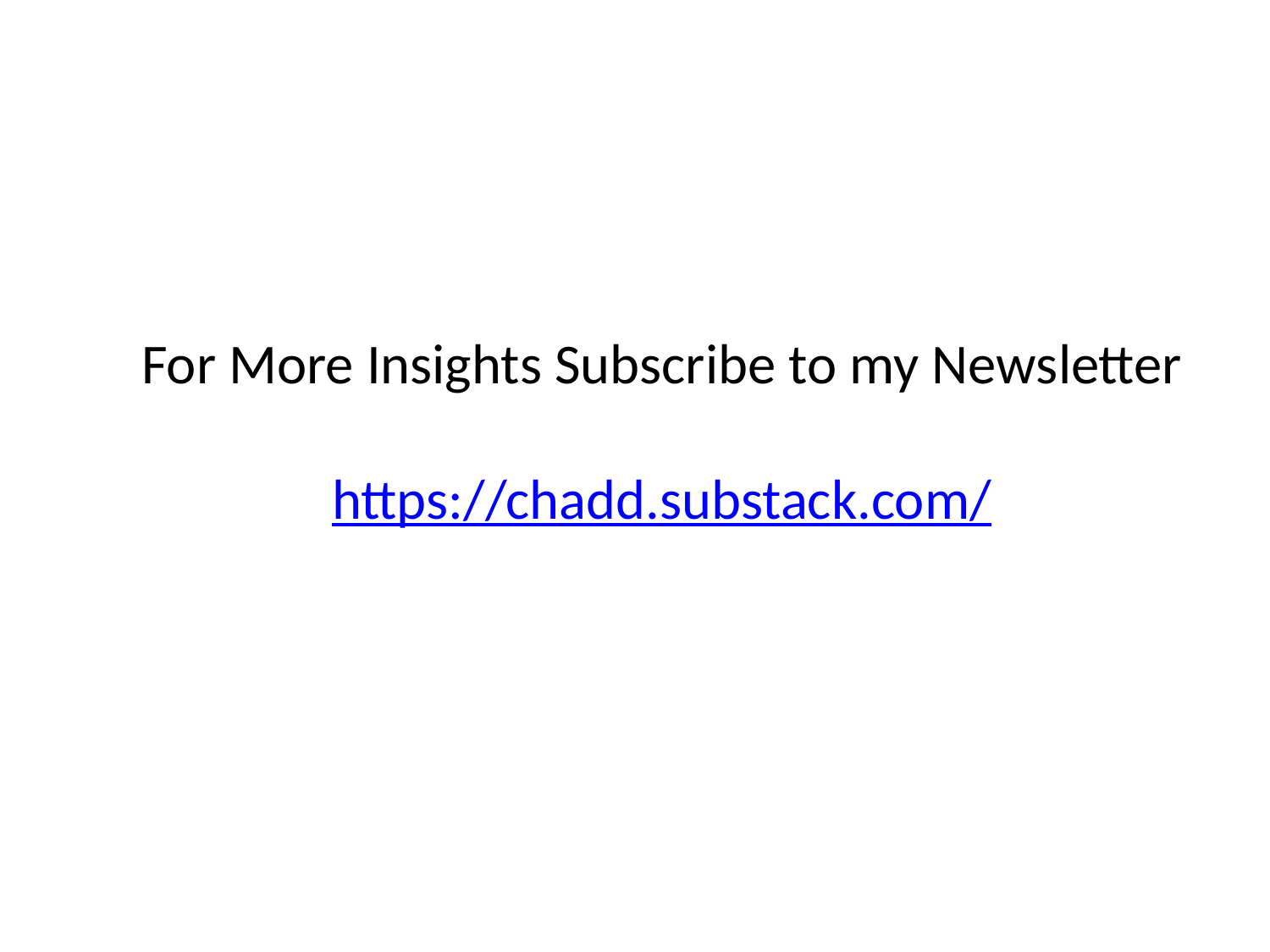

For More Insights Subscribe to my Newsletter

https://chadd.substack.com/